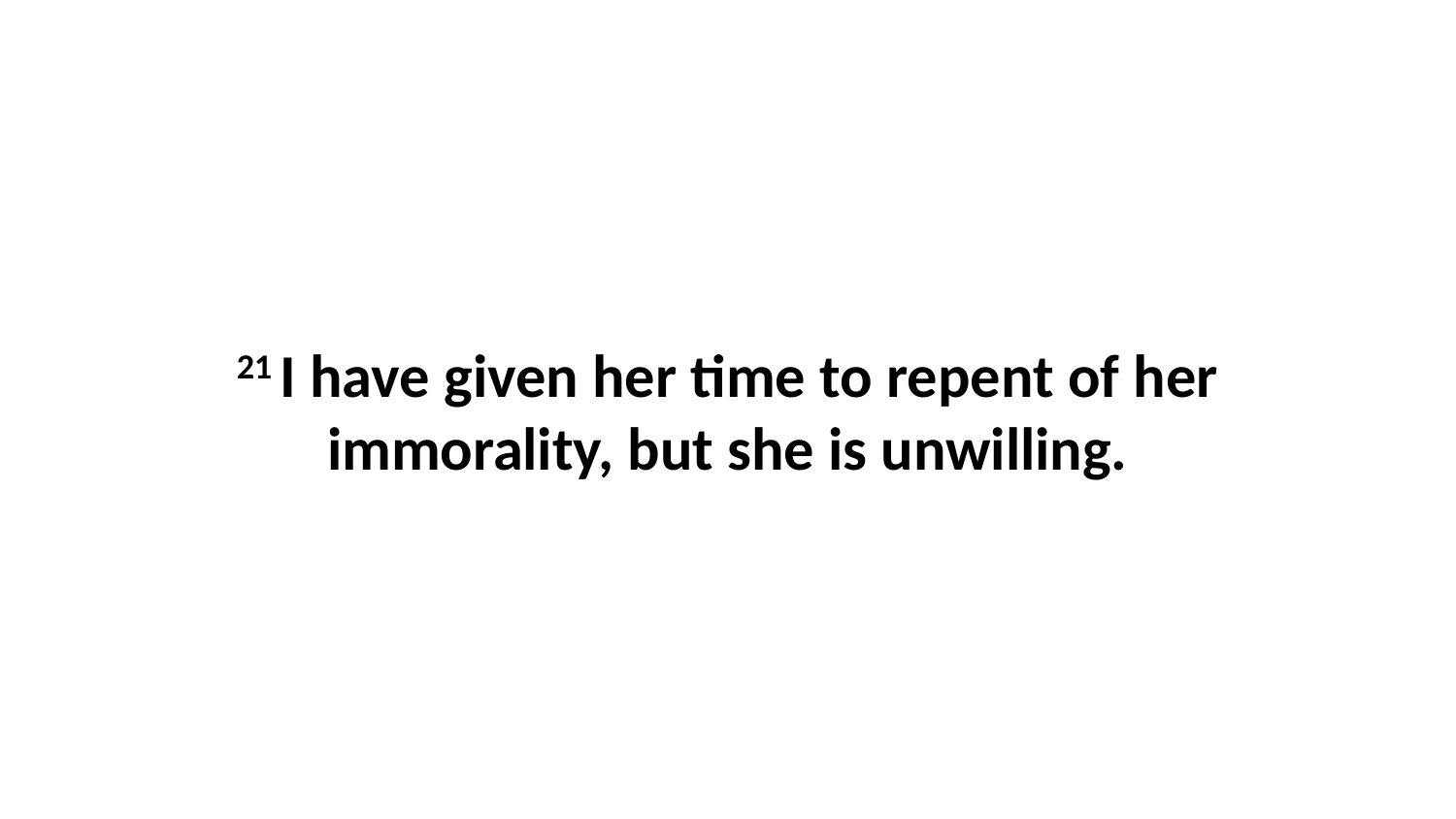

21 I have given her time to repent of her immorality, but she is unwilling.